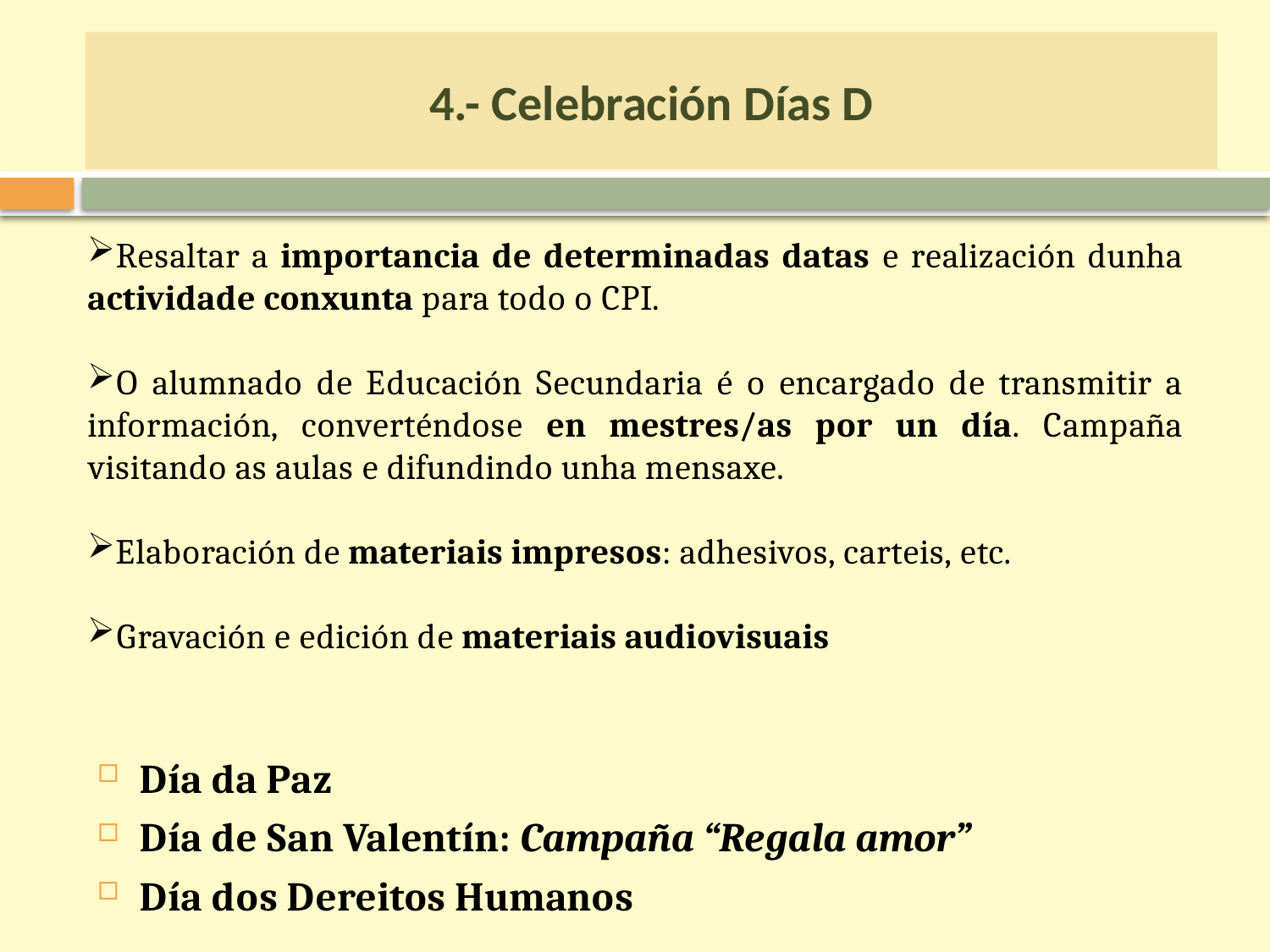

# 4.- Celebración Días D
Resaltar a importancia de determinadas datas e realización dunha actividade conxunta para todo o CPI.

O alumnado de Educación Secundaria é o encargado de transmitir a información, converténdose en mestres/as por un día. Campaña visitando as aulas e difundindo unha mensaxe.

Elaboración de materiais impresos: adhesivos, carteis, etc.

Gravación e edición de materiais audiovisuais
Día da Paz
Día de San Valentín: Campaña “Regala amor”
Día dos Dereitos Humanos